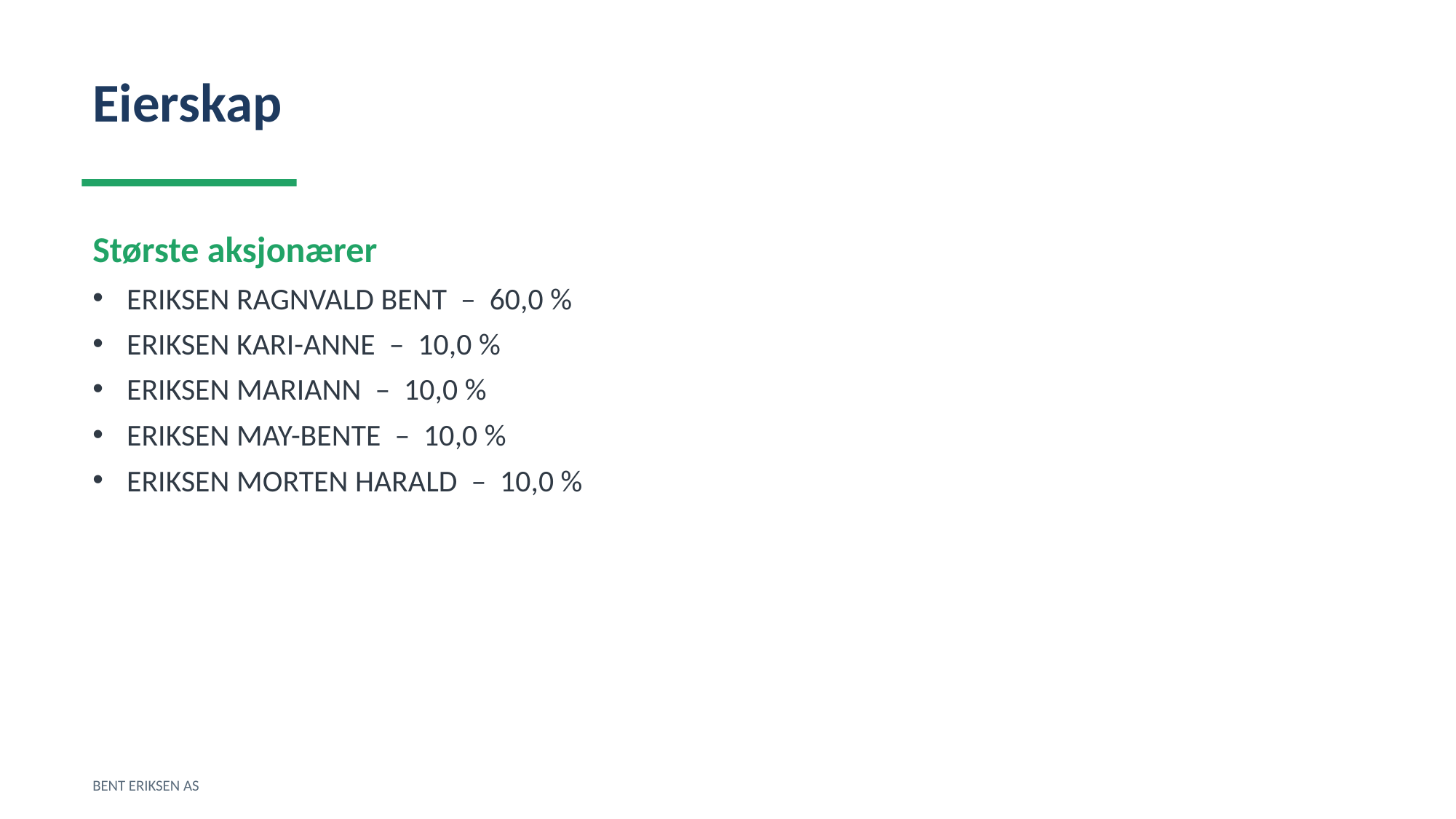

Eierskap

Største aksjonærer
ERIKSEN RAGNVALD BENT  –  60,0 %
ERIKSEN KARI-ANNE  –  10,0 %
ERIKSEN MARIANN  –  10,0 %
ERIKSEN MAY-BENTE  –  10,0 %
ERIKSEN MORTEN HARALD  –  10,0 %
BENT ERIKSEN AS